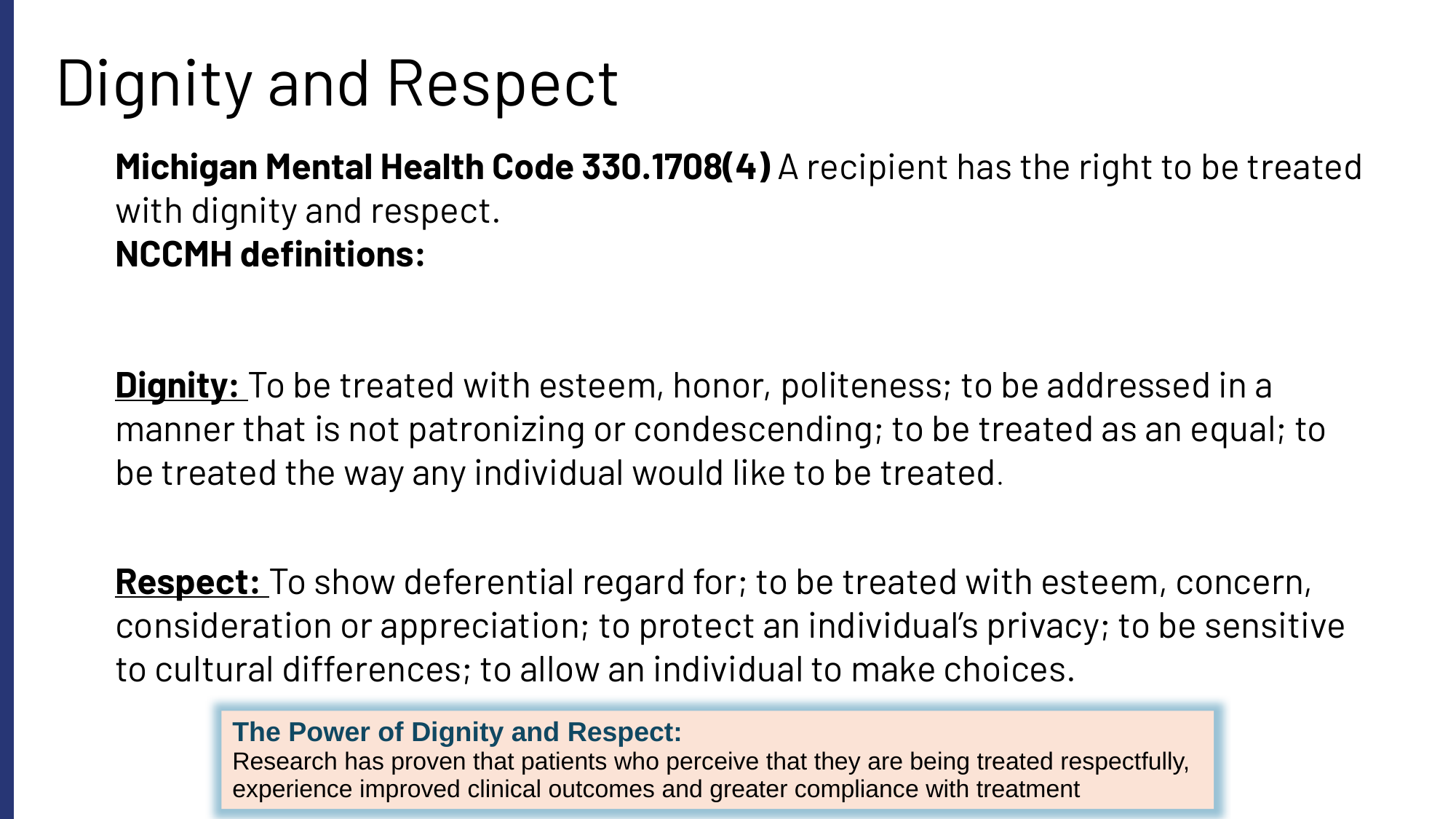

# Dignity and Respect
Michigan Mental Health Code 330.1708(4) A recipient has the right to be treated with dignity and respect.
NCCMH definitions:

Dignity: To be treated with esteem, honor, politeness; to be addressed in a manner that is not patronizing or condescending; to be treated as an equal; to be treated the way any individual would like to be treated.

Respect: To show deferential regard for; to be treated with esteem, concern, consideration or appreciation; to protect an individual’s privacy; to be sensitive to cultural differences; to allow an individual to make choices.
The Power of Dignity and Respect:
Research has proven that patients who perceive that they are being treated respectfully, experience improved clinical outcomes and greater compliance with treatment